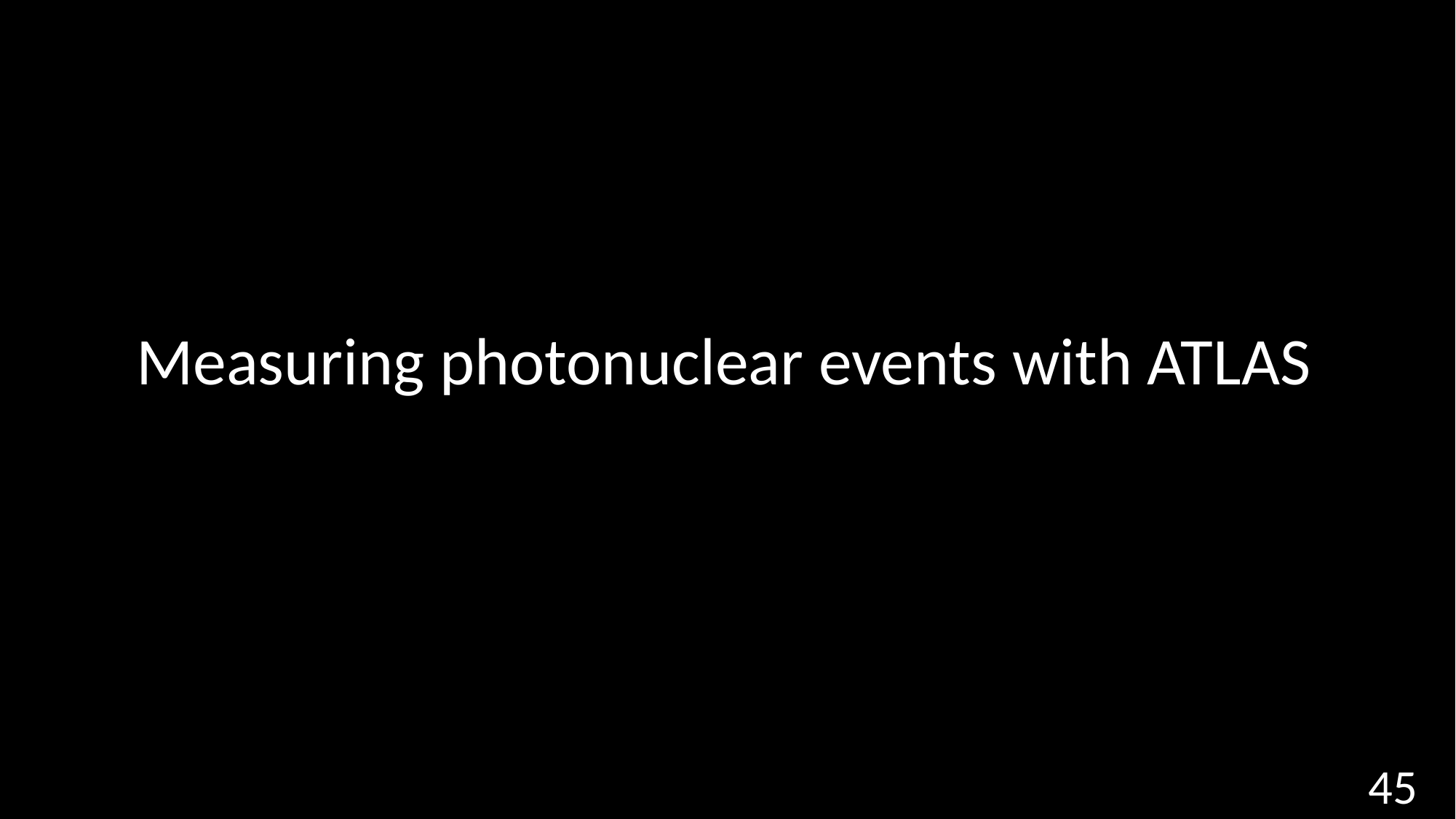

# Measuring photonuclear events with ATLAS
45